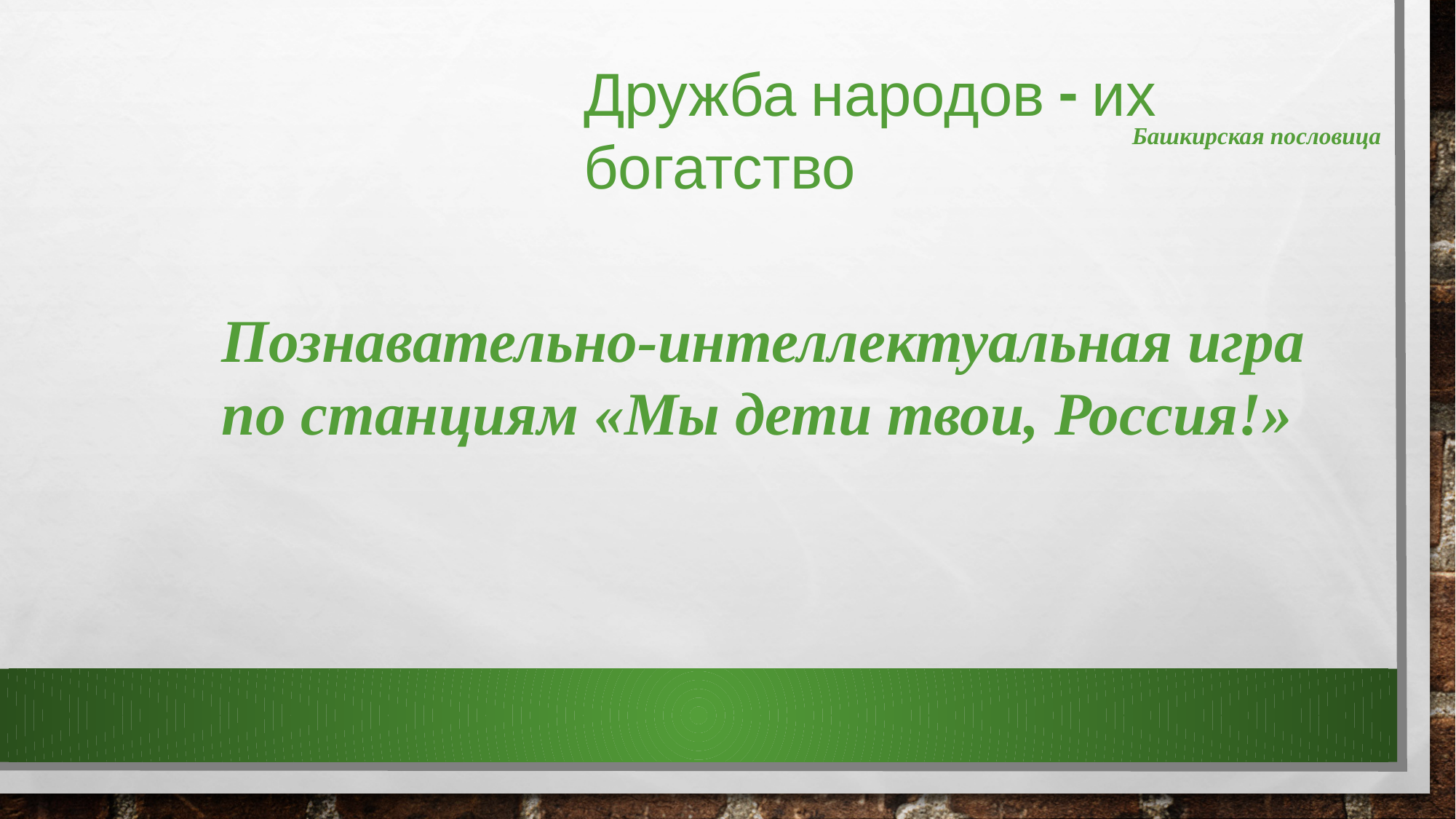

Дружба народов - их богатство
Башкирская пословица
Познавательно-интеллектуальная игра по станциям «Мы дети твои, Россия!»